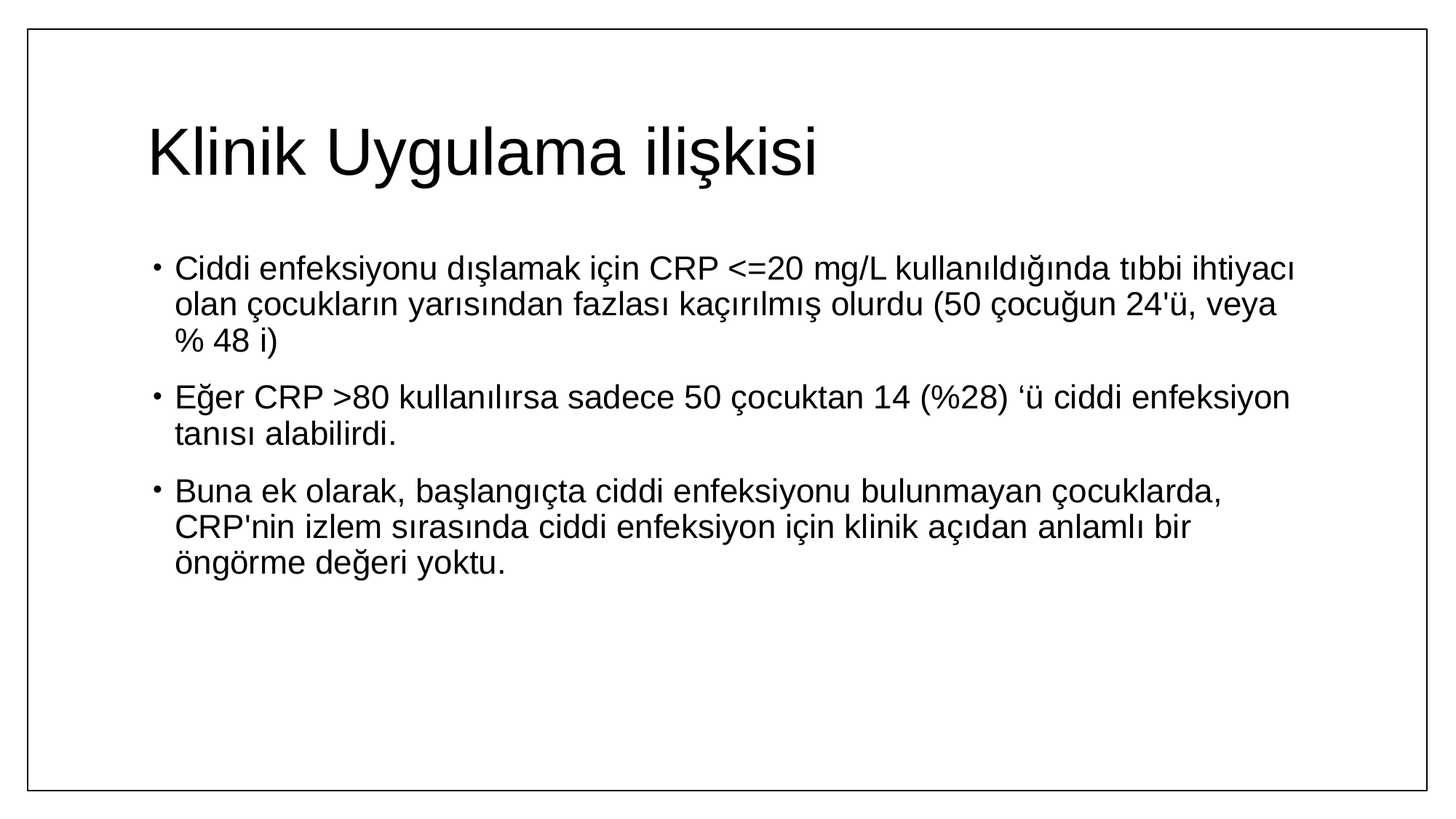

# Klinik Uygulama ilişkisi
Ciddi enfeksiyonu dışlamak için CRP <=20 mg/L kullanıldığında tıbbi ihtiyacı olan çocukların yarısından fazlası kaçırılmış olurdu (50 çocuğun 24'ü, veya % 48 i)
Eğer CRP >80 kullanılırsa sadece 50 çocuktan 14 (%28) ‘ü ciddi enfeksiyon tanısı alabilirdi.
Buna ek olarak, başlangıçta ciddi enfeksiyonu bulunmayan çocuklarda, CRP'nin izlem sırasında ciddi enfeksiyon için klinik açıdan anlamlı bir öngörme değeri yoktu.